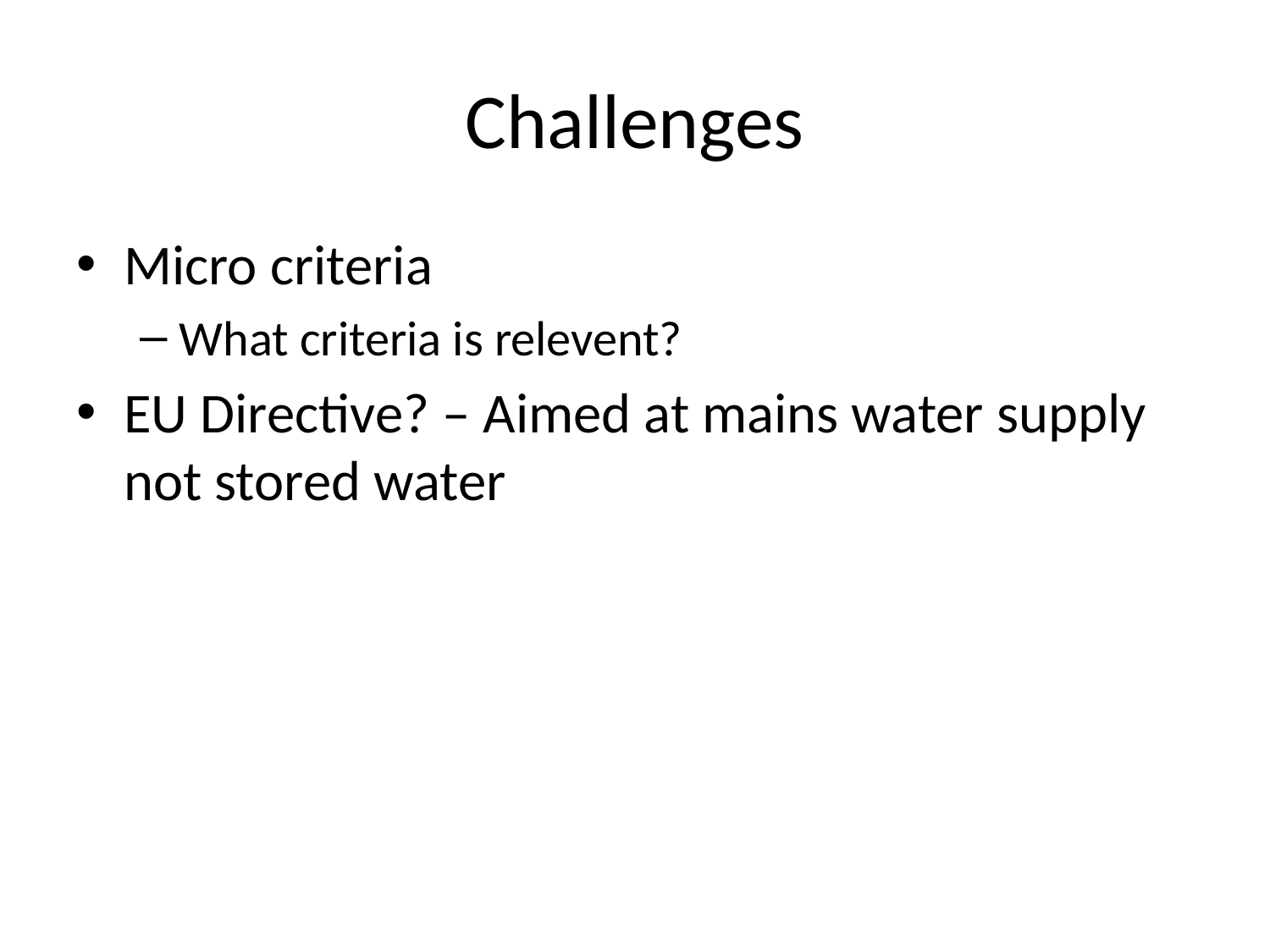

# Challenges
Micro criteria
What criteria is relevent?
EU Directive? – Aimed at mains water supply not stored water